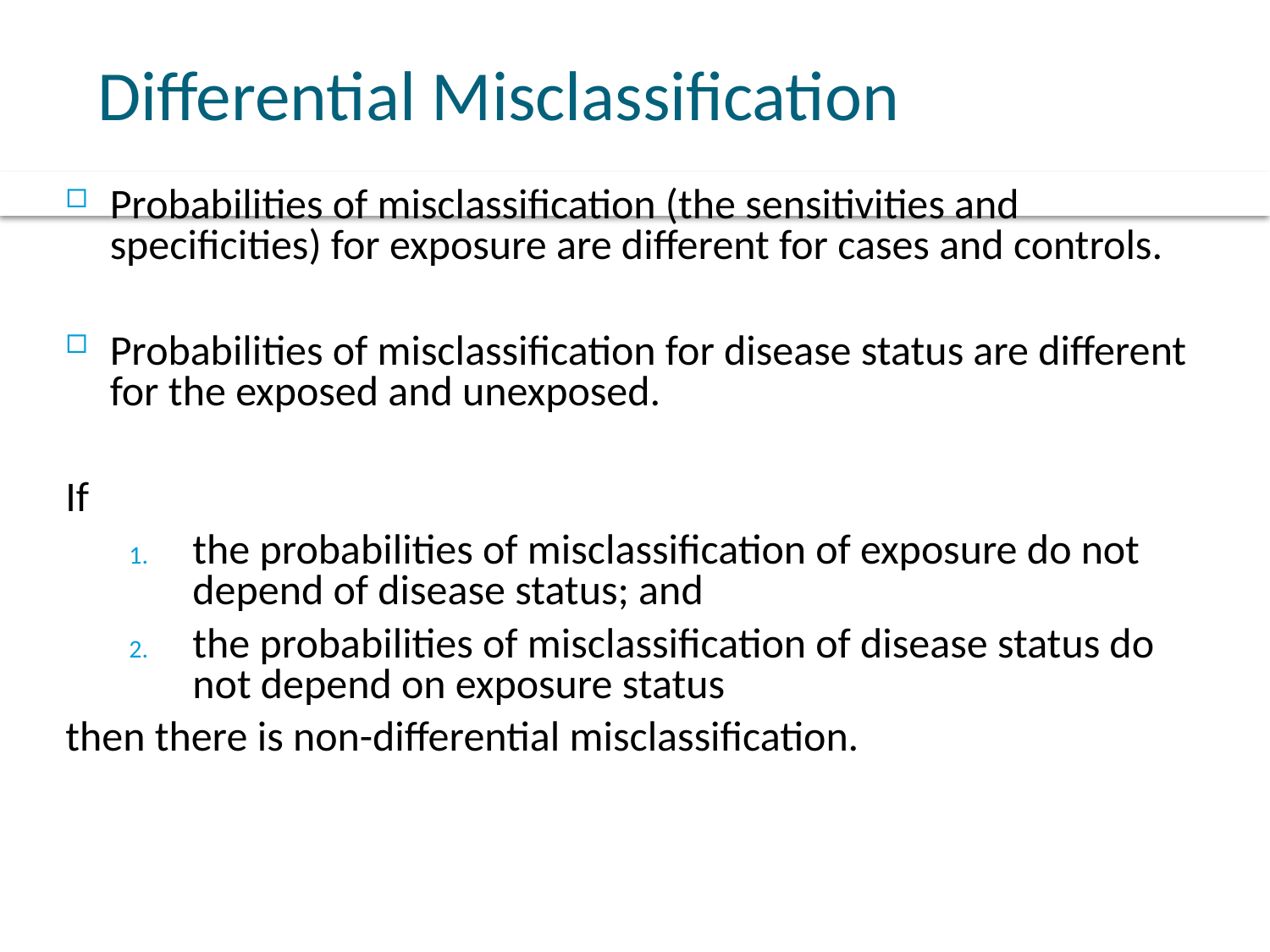

# Differential Misclassification
Probabilities of misclassification (the sensitivities and specificities) for exposure are different for cases and controls.

Probabilities of misclassification for disease status are different for the exposed and unexposed.

If
the probabilities of misclassification of exposure do not depend of disease status; and
the probabilities of misclassification of disease status do not depend on exposure status
then there is non-differential misclassification.